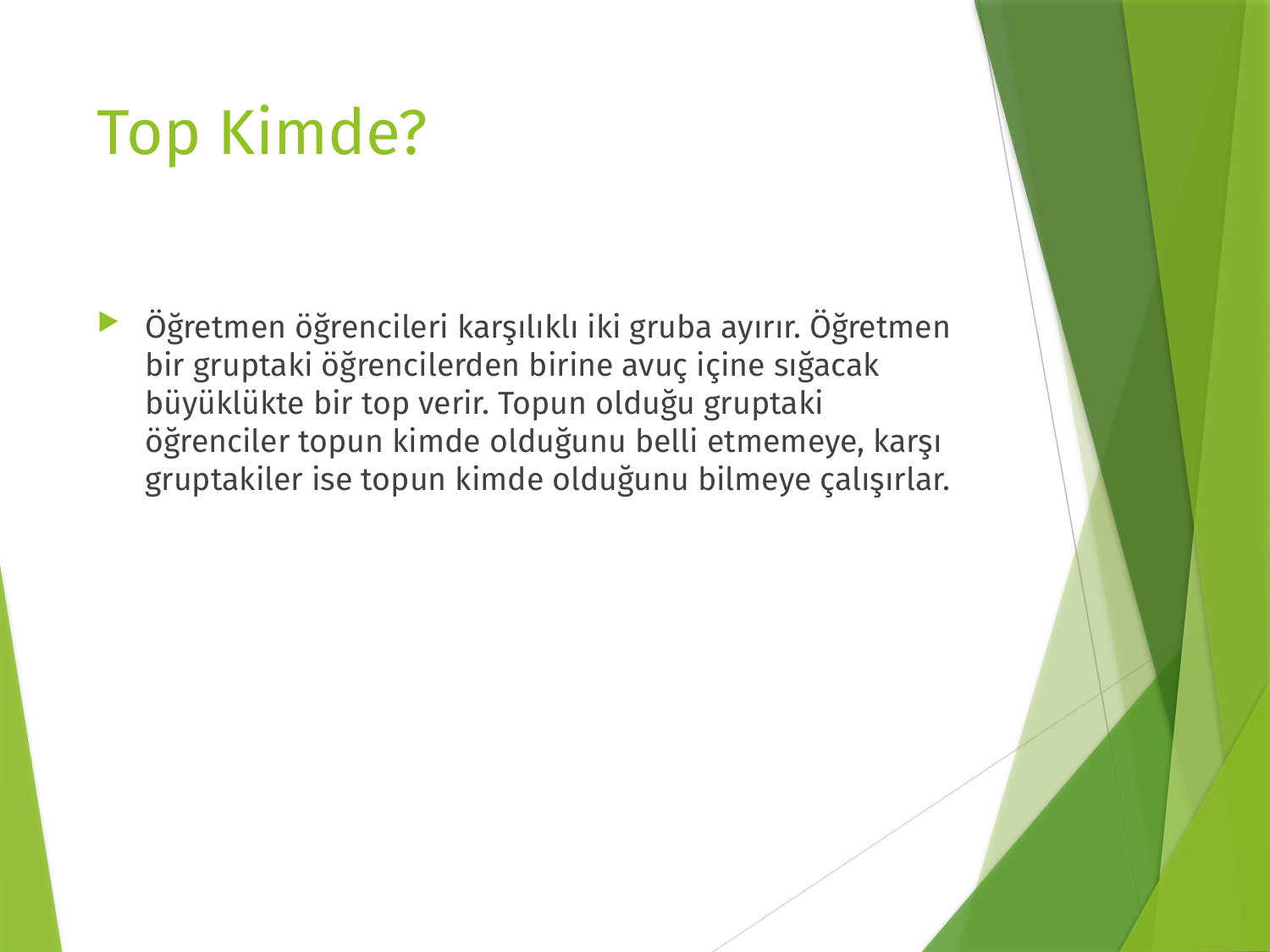

# Top Kimde?
Öğretmen öğrencileri karşılıklı iki gruba ayırır. Öğretmen bir gruptaki öğrencilerden birine avuç içine sığacak büyüklükte bir top verir. Topun olduğu gruptaki öğrenciler topun kimde olduğunu belli etmemeye, karşı gruptakiler ise topun kimde olduğunu bilmeye çalışırlar.